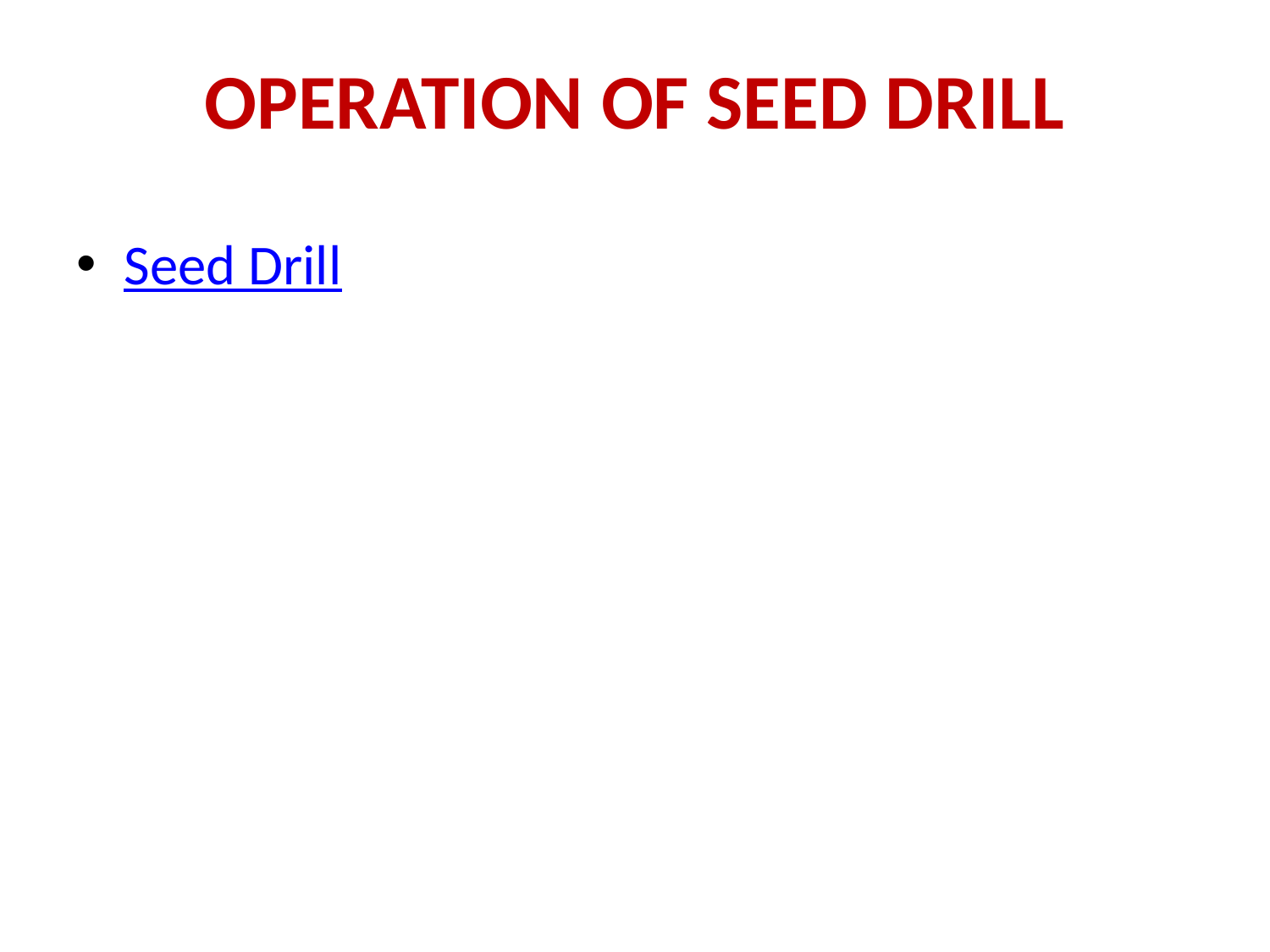

# OPERATION OF SEED DRILL
Seed Drill